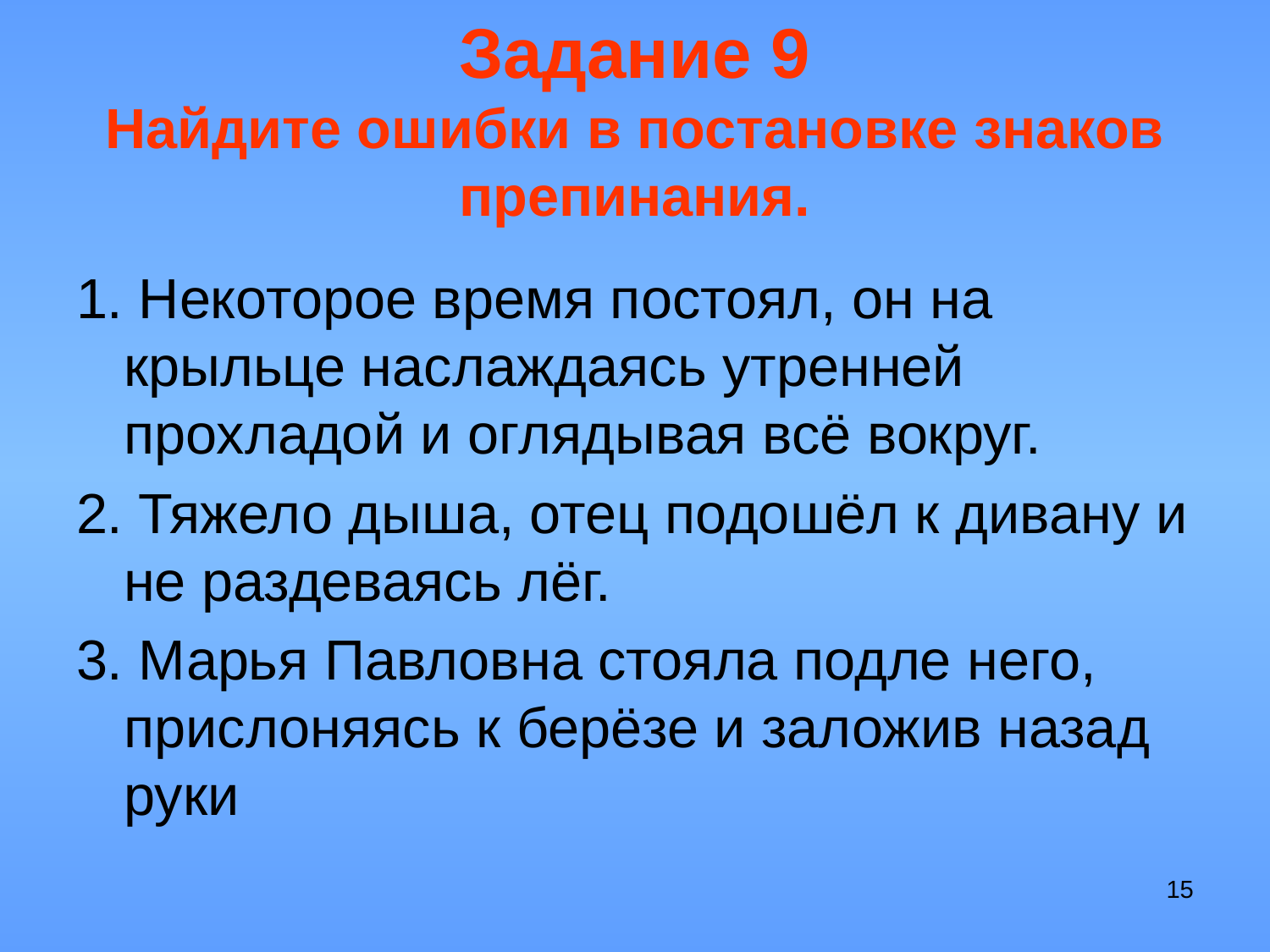

# Задание 9 Найдите ошибки в постановке знаков препинания.
1. Некоторое время постоял, он на крыльце наслаждаясь утренней прохладой и оглядывая всё вокруг.
2. Тяжело дыша, отец подошёл к дивану и не раздеваясь лёг.
3. Марья Павловна стояла подле него, прислоняясь к берёзе и заложив назад руки
15